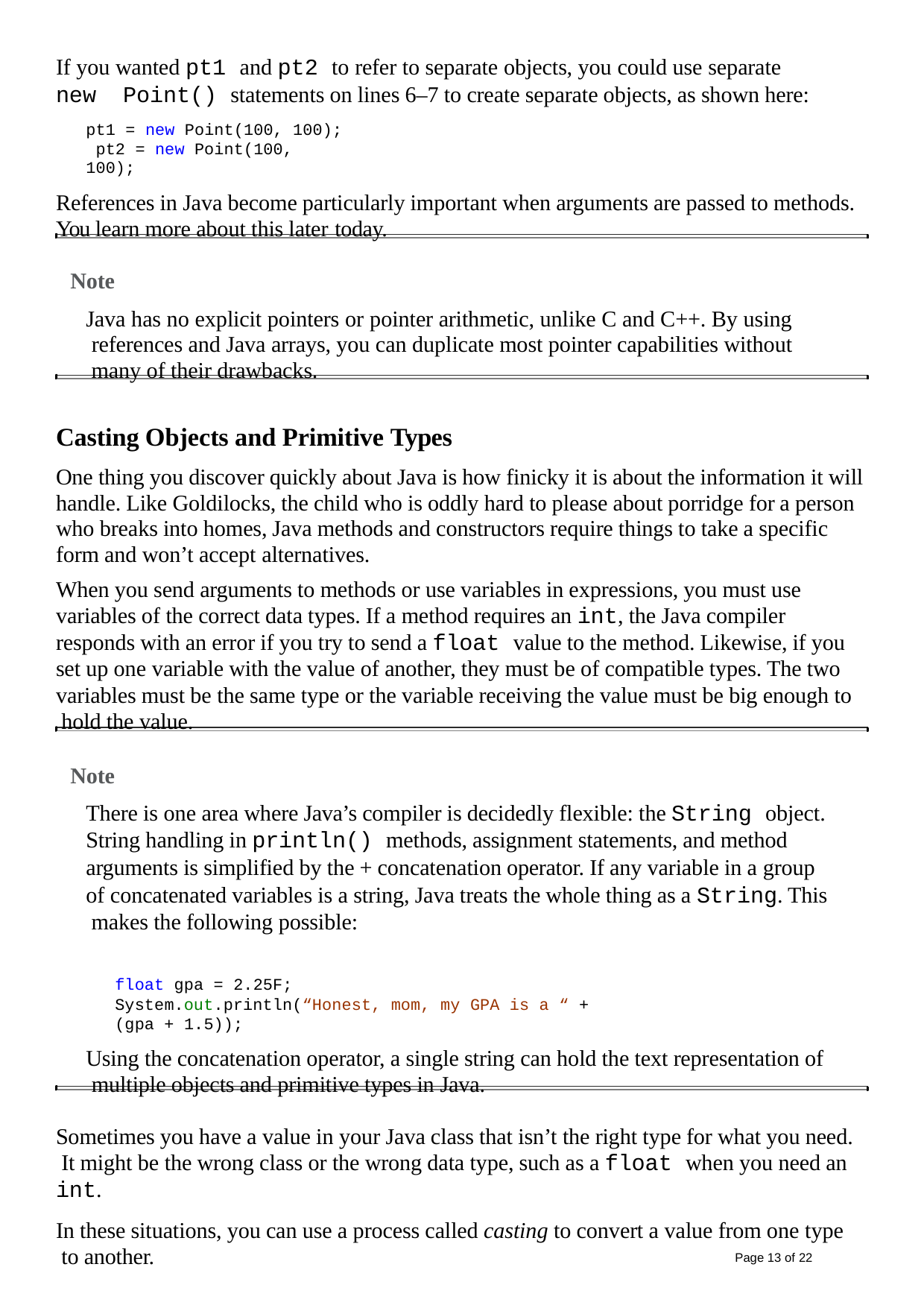

If you wanted pt1 and pt2 to refer to separate objects, you could use separate new  Point() statements on lines 6–7 to create separate objects, as shown here:
pt1 = new Point(100, 100);  pt2 = new Point(100, 100);
References in Java become particularly important when arguments are passed to methods.  You learn more about this later today.

Note
Java has no explicit pointers or pointer arithmetic, unlike C and C++. By using  references and Java arrays, you can duplicate most pointer capabilities without  many of their drawbacks.

Casting Objects and Primitive Types
One thing you discover quickly about Java is how finicky it is about the information it will  handle. Like Goldilocks, the child who is oddly hard to please about porridge for a person  who breaks into homes, Java methods and constructors require things to take a specific  form and won’t accept alternatives.
When you send arguments to methods or use variables in expressions, you must use  variables of the correct data types. If a method requires an int, the Java compiler  responds with an error if you try to send a float value to the method. Likewise, if you  set up one variable with the value of another, they must be of compatible types. The two  variables must be the same type or the variable receiving the value must be big enough to  hold the value.

Note
There is one area where Java’s compiler is decidedly flexible: the String object.  String handling in println() methods, assignment statements, and method  arguments is simplified by the + concatenation operator. If any variable in a group  of concatenated variables is a string, Java treats the whole thing as a String. This  makes the following possible:

float gpa = 2.25F;
System.out.println(“Honest, mom, my GPA is a “ +  (gpa + 1.5));
Using the concatenation operator, a single string can hold the text representation of  multiple objects and primitive types in Java.

Sometimes you have a value in your Java class that isn’t the right type for what you need.  It might be the wrong class or the wrong data type, such as a float when you need an  int.
In these situations, you can use a process called casting to convert a value from one type  to another.

Page 13 of 22